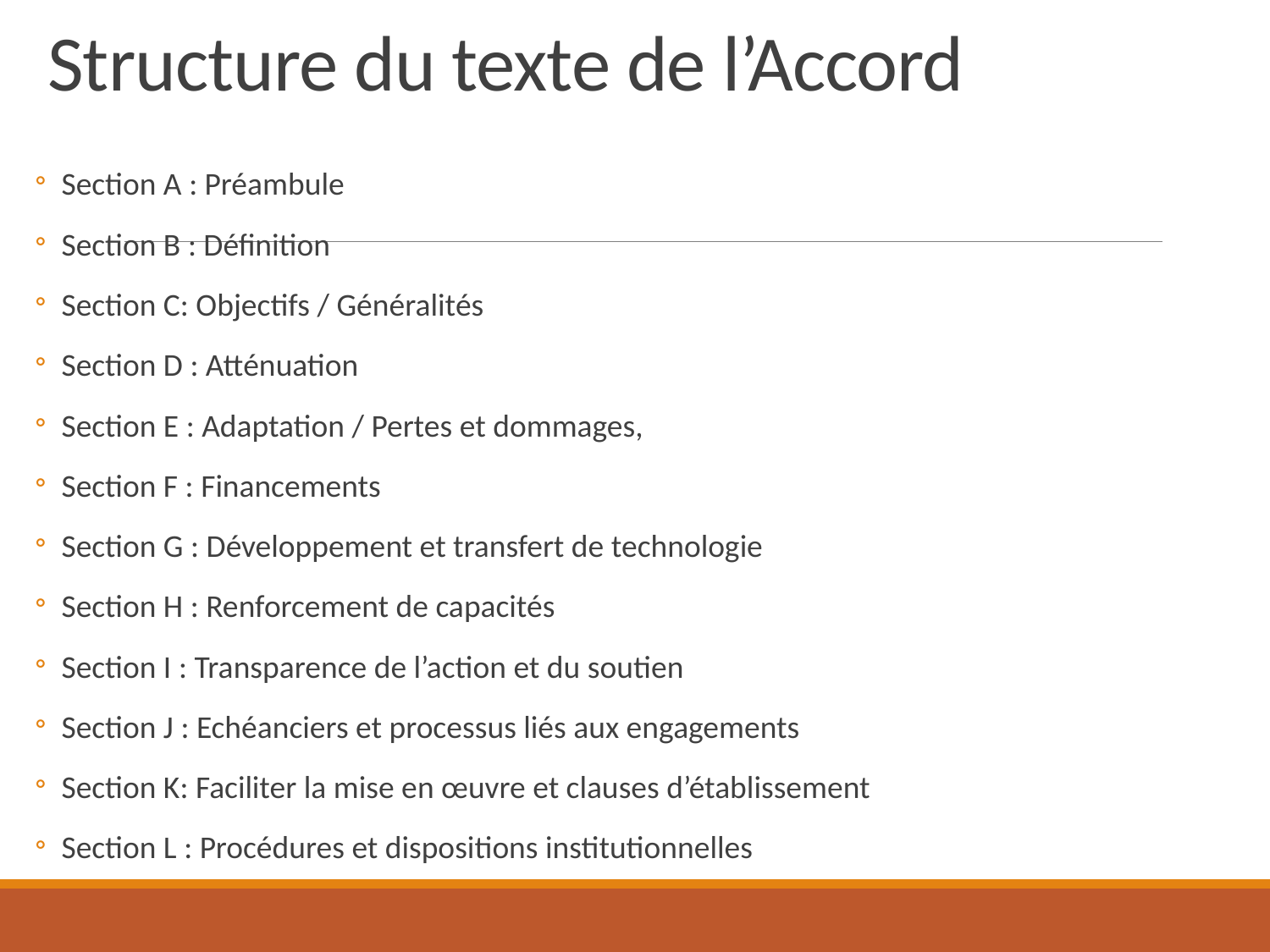

# Structure du texte de l’Accord
Section A : Préambule
Section B : Définition
Section C: Objectifs / Généralités
Section D : Atténuation
Section E : Adaptation / Pertes et dommages,
Section F : Financements
Section G : Développement et transfert de technologie
Section H : Renforcement de capacités
Section I : Transparence de l’action et du soutien
Section J : Echéanciers et processus liés aux engagements
Section K: Faciliter la mise en œuvre et clauses d’établissement
Section L : Procédures et dispositions institutionnelles